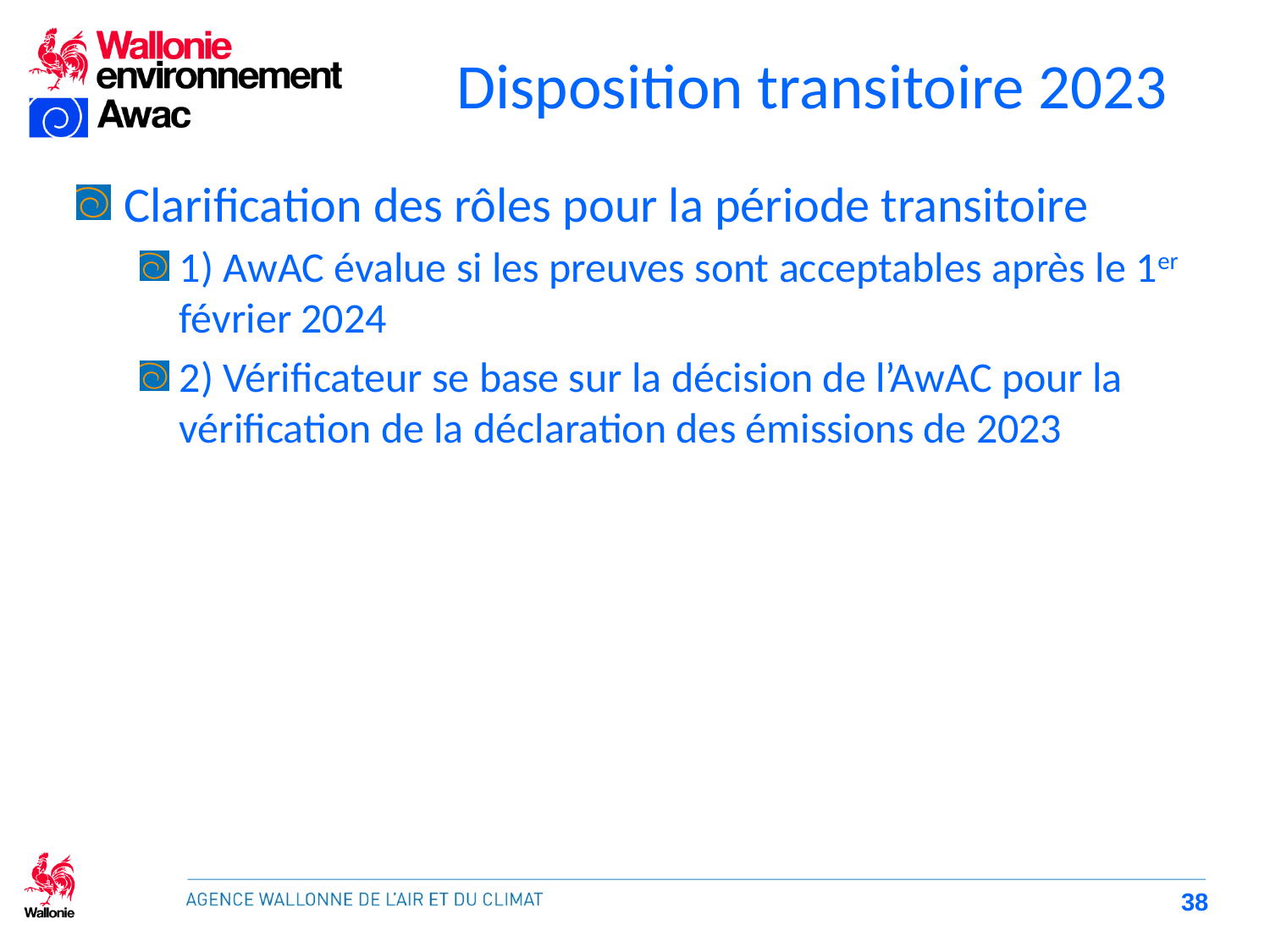

# Disposition transitoire 2023
Clarification des rôles pour la période transitoire
1) AwAC évalue si les preuves sont acceptables après le 1er février 2024
2) Vérificateur se base sur la décision de l’AwAC pour la vérification de la déclaration des émissions de 2023
38